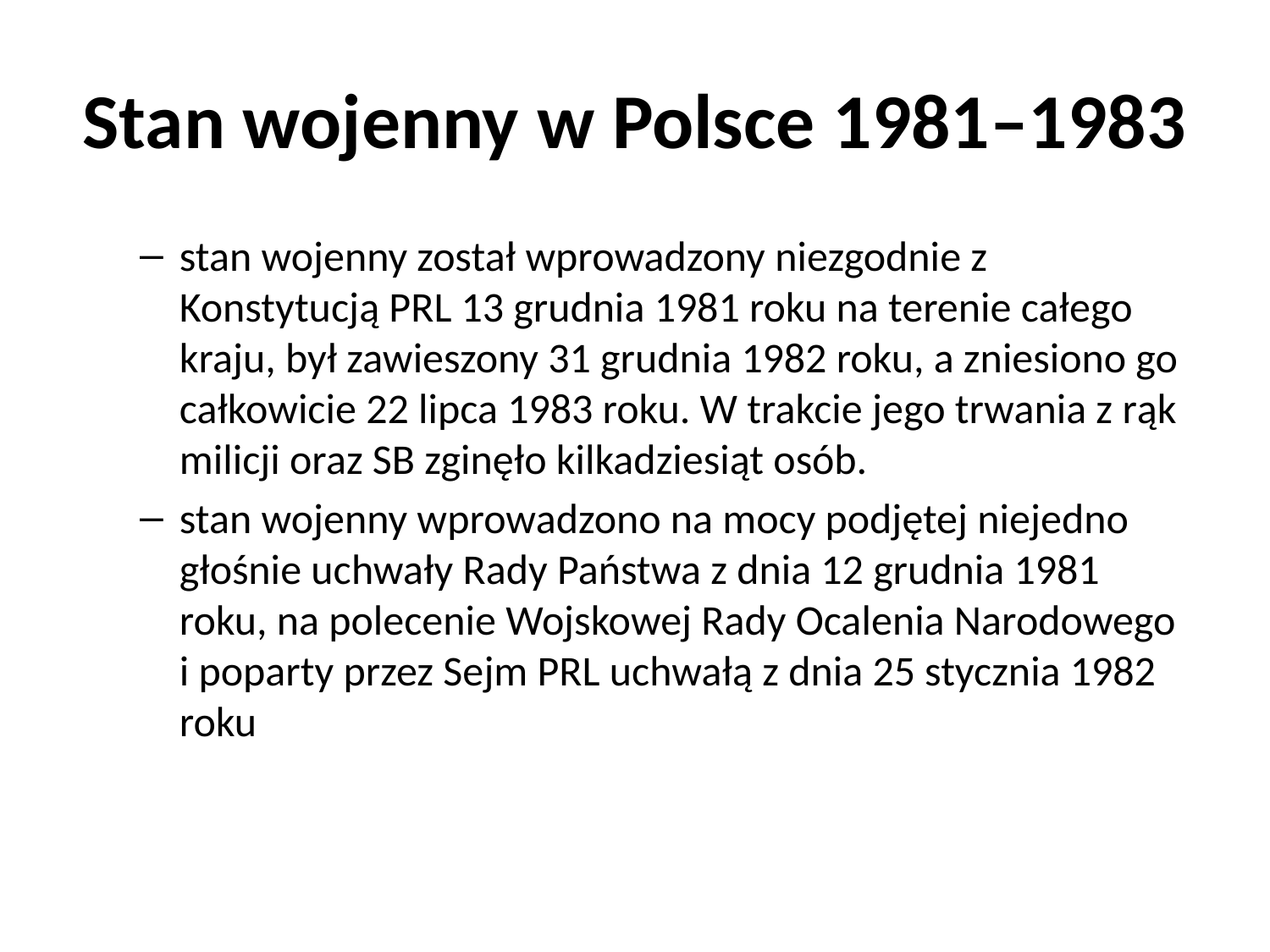

# Stan wojenny w Polsce 1981–1983
stan wojenny został wprowadzony niezgodnie z Konstytucją PRL 13 grudnia 1981 roku na terenie całego kraju, był zawieszony 31 grudnia 1982 roku, a zniesiono go całkowicie 22 lipca 1983 roku. W trakcie jego trwania z rąk milicji oraz SB zginęło kilkadziesiąt osób.
stan wojenny wprowadzono na mocy podjętej niejedno głośnie uchwały Rady Państwa z dnia 12 grudnia 1981 roku, na polecenie Wojskowej Rady Ocalenia Narodowego i poparty przez Sejm PRL uchwałą z dnia 25 stycznia 1982 roku